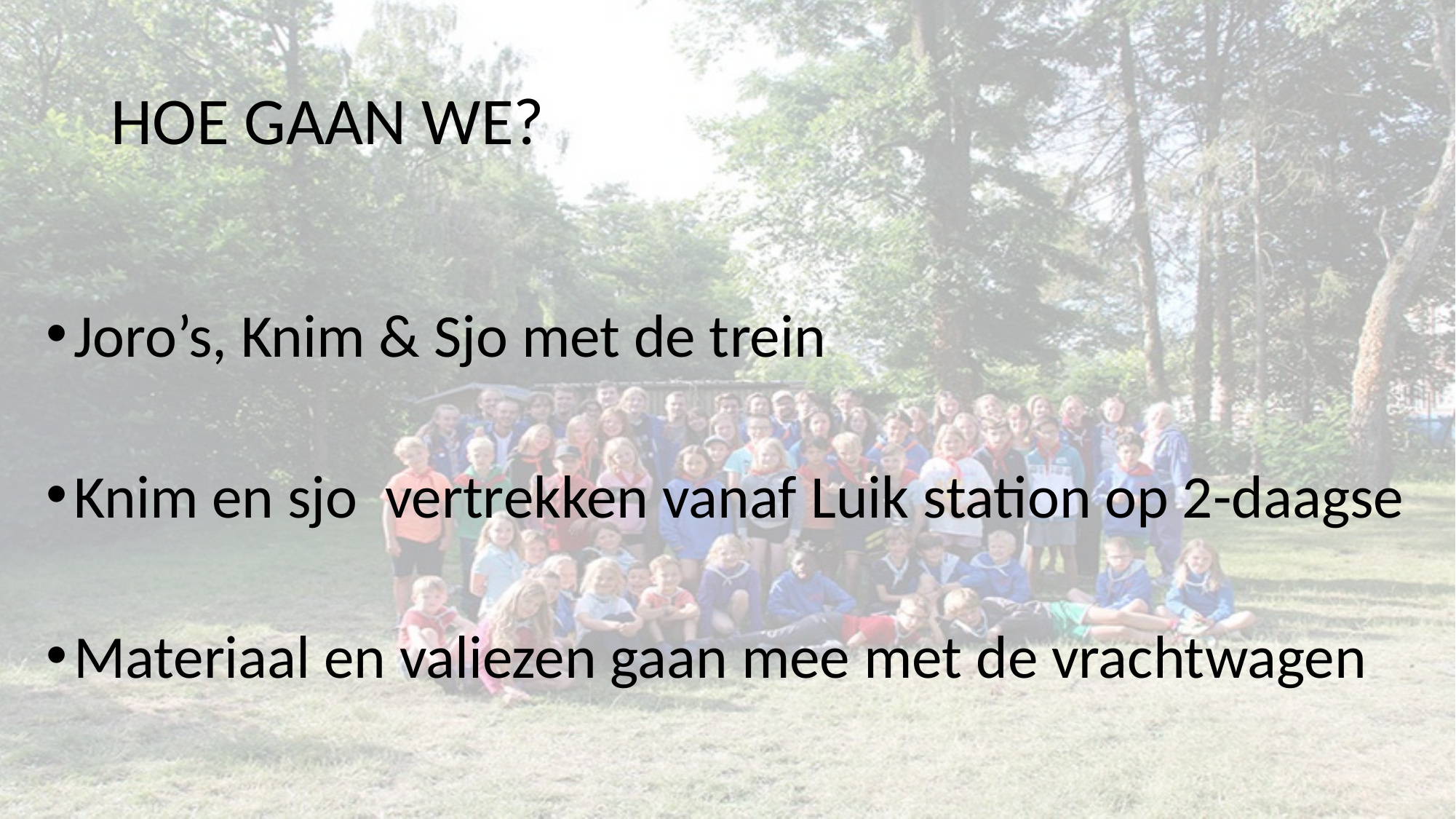

# HOE GAAN WE?
Joro’s, Knim & Sjo met de trein
Knim en sjo  vertrekken vanaf Luik station op 2-daagse
Materiaal en valiezen gaan mee met de vrachtwagen